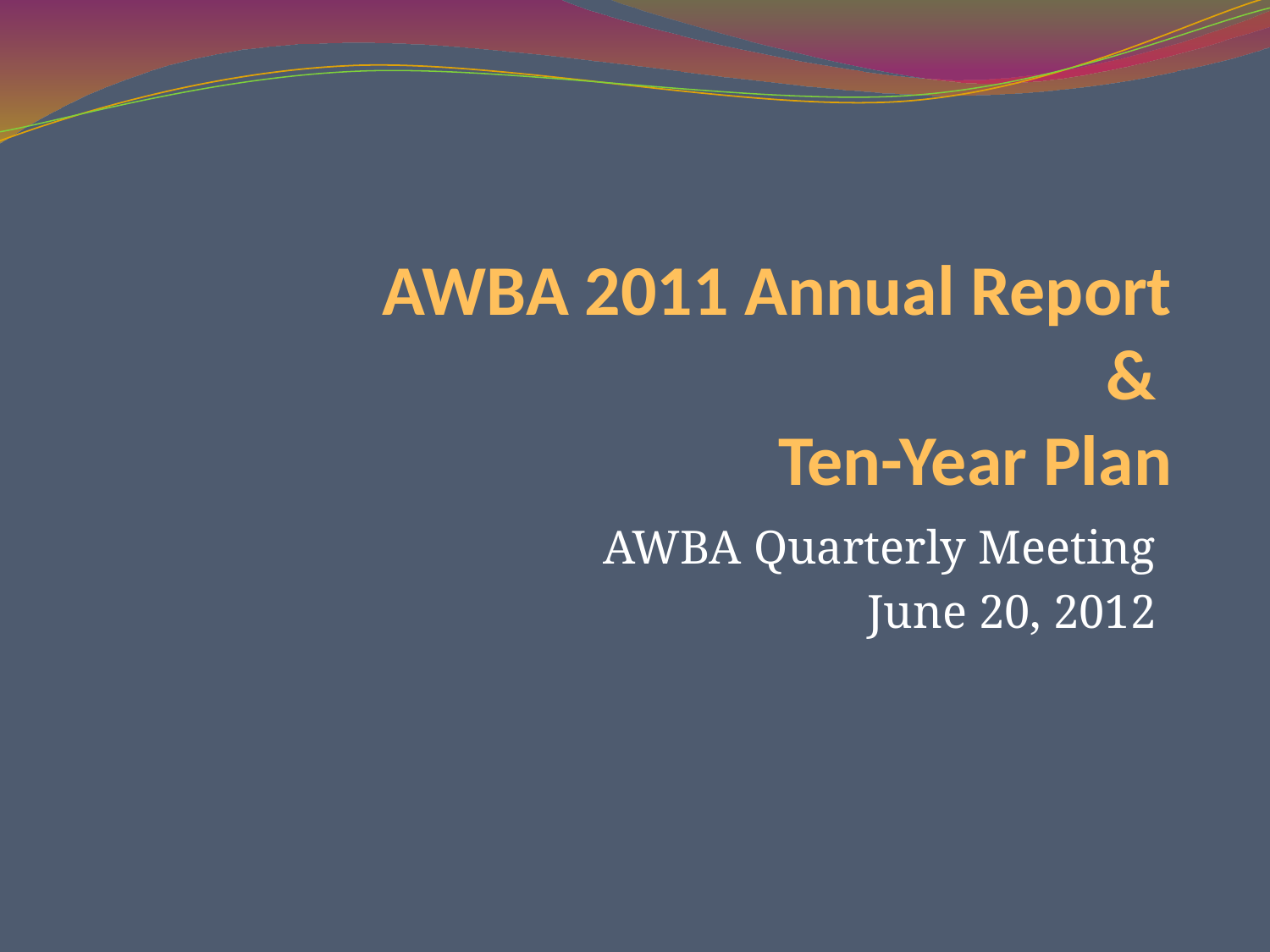

# AWBA 2011 Annual Report & Ten-Year Plan

AWBA Quarterly Meeting
June 20, 2012